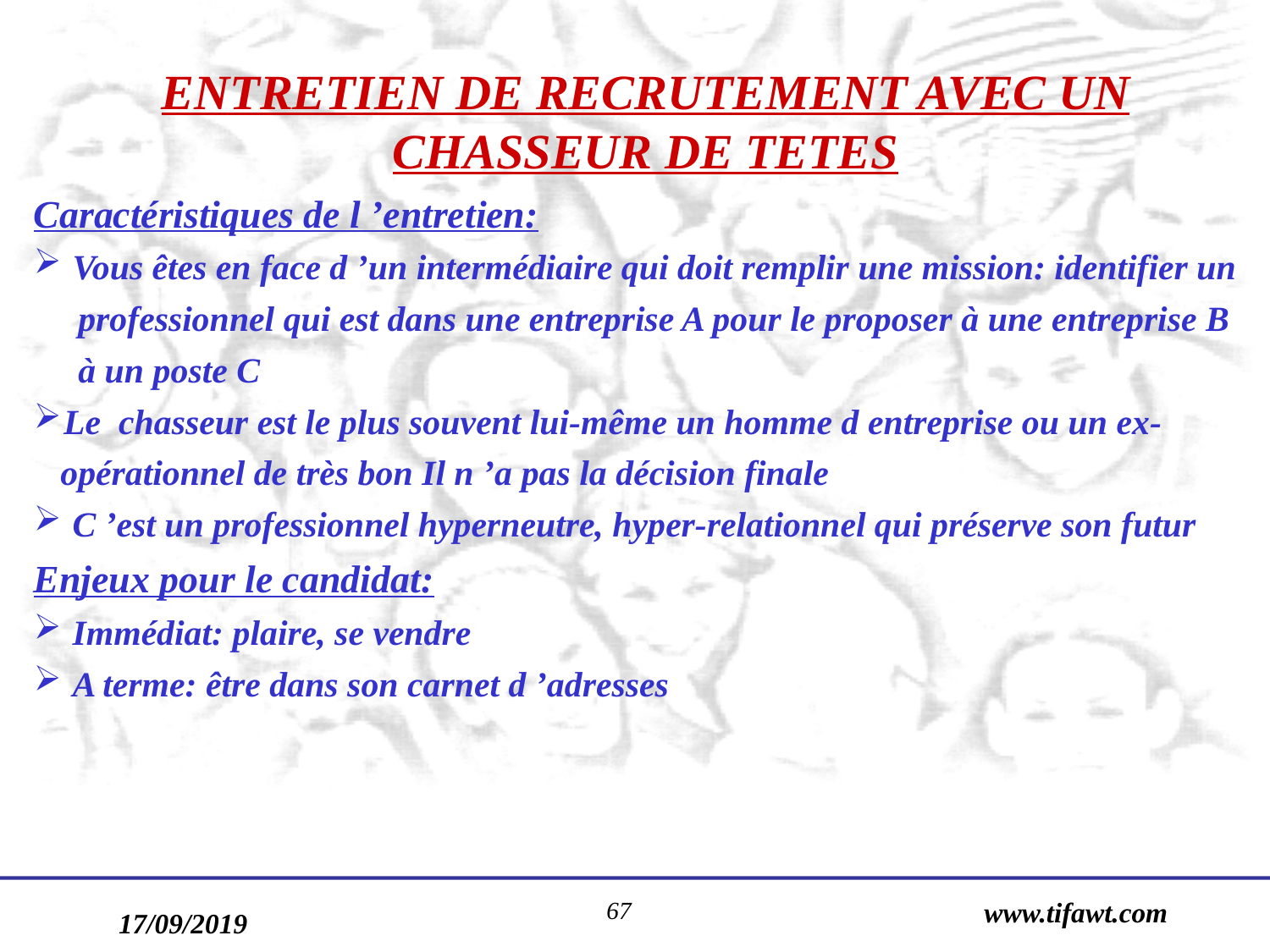

ENTRETIEN DE RECRUTEMENT AVEC UN CHASSEUR DE TETES
Caractéristiques de l ’entretien:
 Vous êtes en face d ’un intermédiaire qui doit remplir une mission: identifier un
     professionnel qui est dans une entreprise A pour le proposer à une entreprise B
     à un poste C
Le  chasseur est le plus souvent lui-même un homme d entreprise ou un ex-
   opérationnel de très bon Il n ’a pas la décision finale
 C ’est un professionnel hyperneutre, hyper-relationnel qui préserve son futur
Enjeux pour le candidat:
 Immédiat: plaire, se vendre
 A terme: être dans son carnet d ’adresses

67
www.tifawt.com
17/09/2019